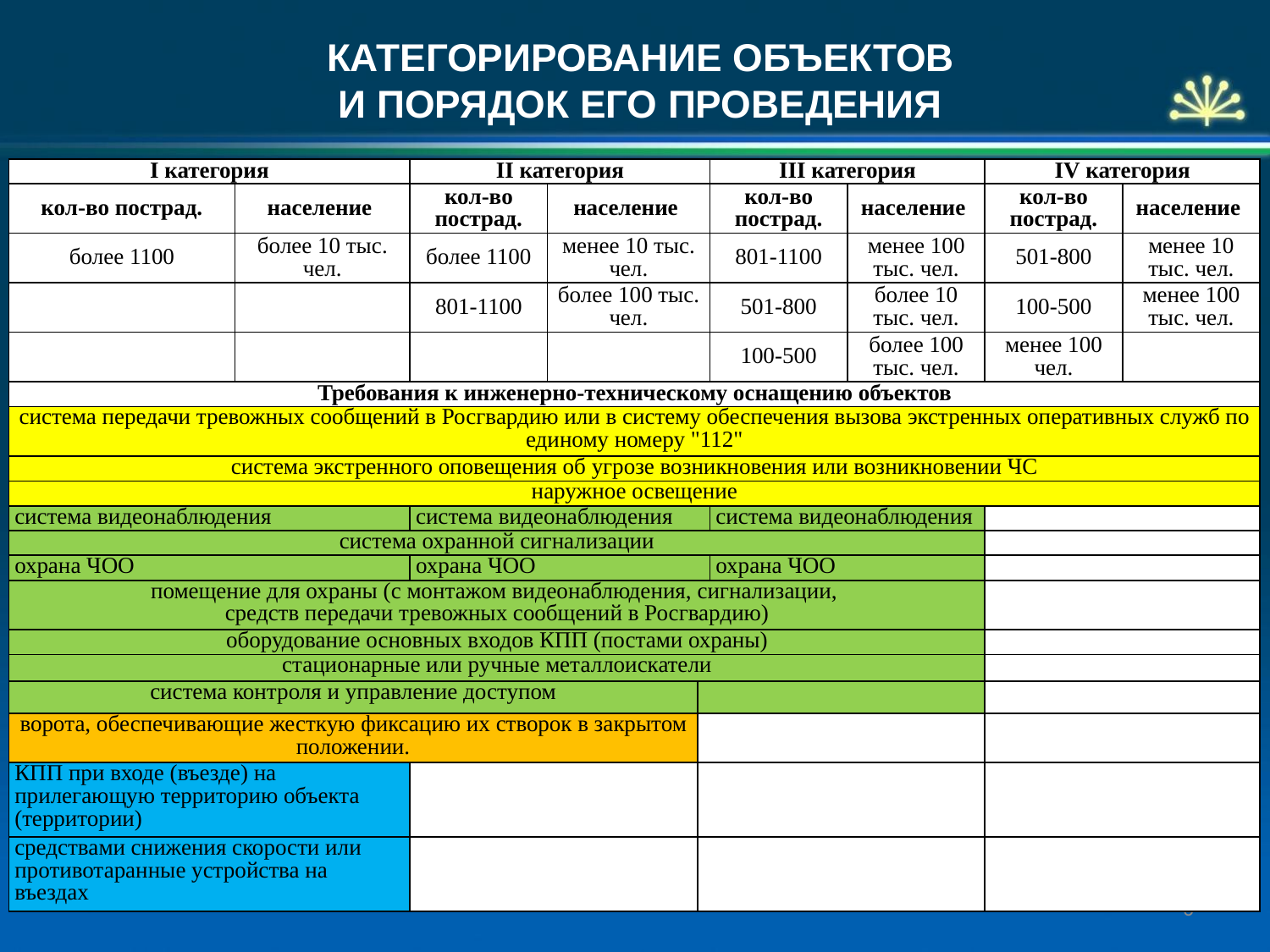

КАТЕГОРИРОВАНИЕ ОБЪЕКТОВ
И ПОРЯДОК ЕГО ПРОВЕДЕНИЯ
| I категория |  | II категория |  |  | III категория |  | IV категория |  |
| --- | --- | --- | --- | --- | --- | --- | --- | --- |
| кол-во пострад. | население | кол-во пострад. | население |  | кол-во пострад. | население | кол-во пострад. | население |
| более 1100 | более 10 тыс. чел. | более 1100 | менее 10 тыс. чел. |  | 801-1100 | менее 100 тыс. чел. | 501-800 | менее 10 тыс. чел. |
|  |  | 801-1100 | более 100 тыс. чел. |  | 501-800 | более 10 тыс. чел. | 100-500 | менее 100 тыс. чел. |
|  |  |  |  |  | 100-500 | более 100 тыс. чел. | менее 100 чел. |  |
| Требования к инженерно-техническому оснащению объектов |  |  |  |  |  |  |  |  |
| система передачи тревожных сообщений в Росгвардию или в систему обеспечения вызова экстренных оперативных служб по единому номеру "112" |  |  |  |  |  |  |  |  |
| система экстренного оповещения об угрозе возникновения или возникновении ЧС |  |  |  |  |  |  |  |  |
| наружное освещение |  |  |  |  |  |  |  |  |
| система видеонаблюдения |  | система видеонаблюдения |  |  | система видеонаблюдения |  |  |  |
| система охранной сигнализации |  |  |  |  |  |  |  |  |
| охрана ЧОО |  | охрана ЧОО |  |  | охрана ЧОО |  |  |  |
| помещение для охраны (с монтажом видеонаблюдения, сигнализации, средств передачи тревожных сообщений в Росгвардию) |  |  |  |  |  |  |  |  |
| оборудование основных входов КПП (постами охраны) |  |  |  |  |  |  |  |  |
| стационарные или ручные металлоискатели |  |  |  |  |  |  |  |  |
| система контроля и управление доступом |  |  |  |  |  |  |  |  |
| ворота, обеспечивающие жесткую фиксацию их створок в закрытом положении. |  |  |  |  |  |  |  |  |
| КПП при входе (въезде) на прилегающую территорию объекта (территории) |  |  |  |  |  |  |  |  |
| средствами снижения скорости или противотаранные устройства на въездах |  |  |  |  |  |  |  |  |
6